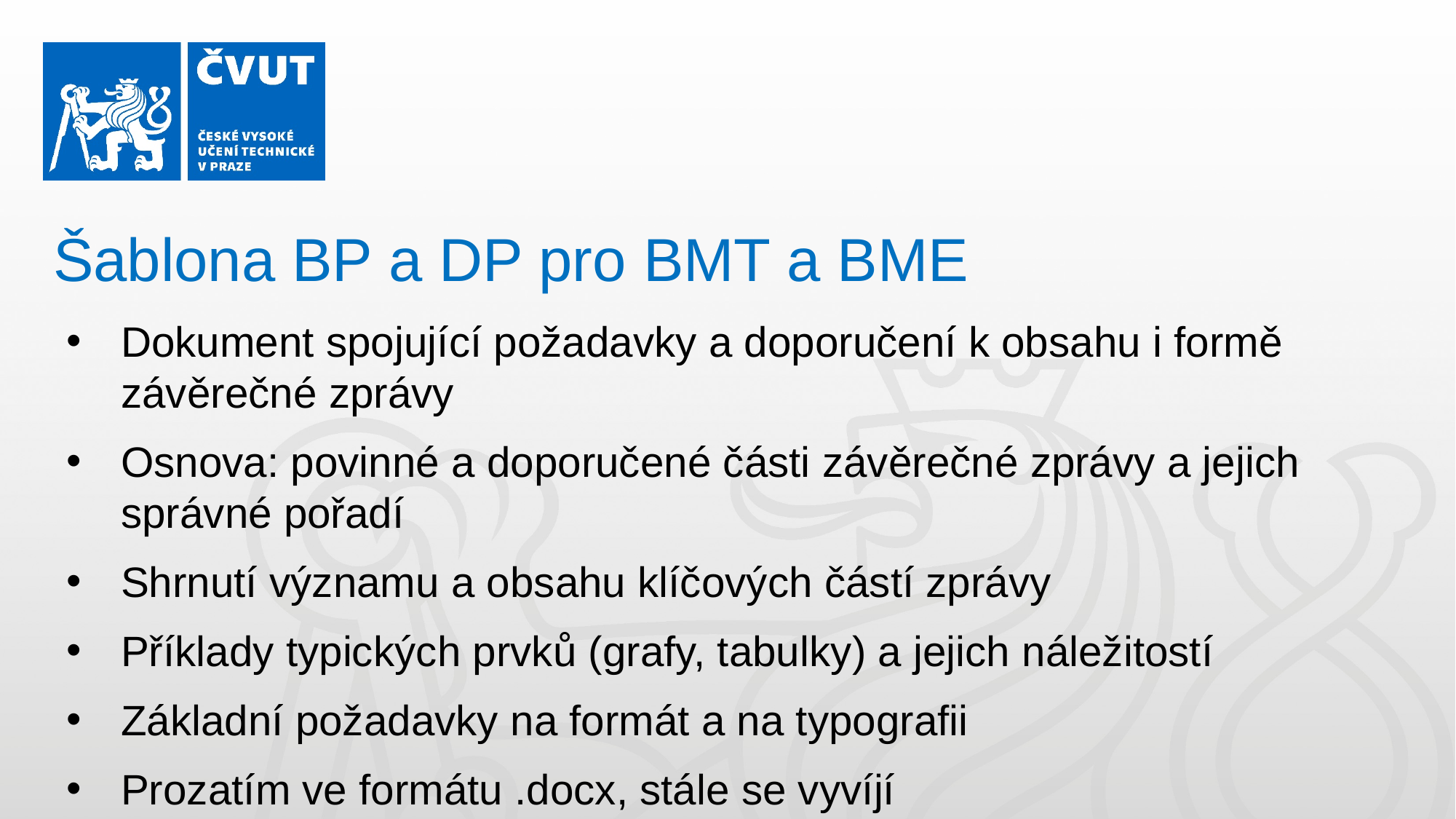

Šablona BP a DP pro BMT a BME
Dokument spojující požadavky a doporučení k obsahu i formě závěrečné zprávy
Osnova: povinné a doporučené části závěrečné zprávy a jejich správné pořadí
Shrnutí významu a obsahu klíčových částí zprávy
Příklady typických prvků (grafy, tabulky) a jejich náležitostí
Základní požadavky na formát a na typografii
Prozatím ve formátu .docx, stále se vyvíjí